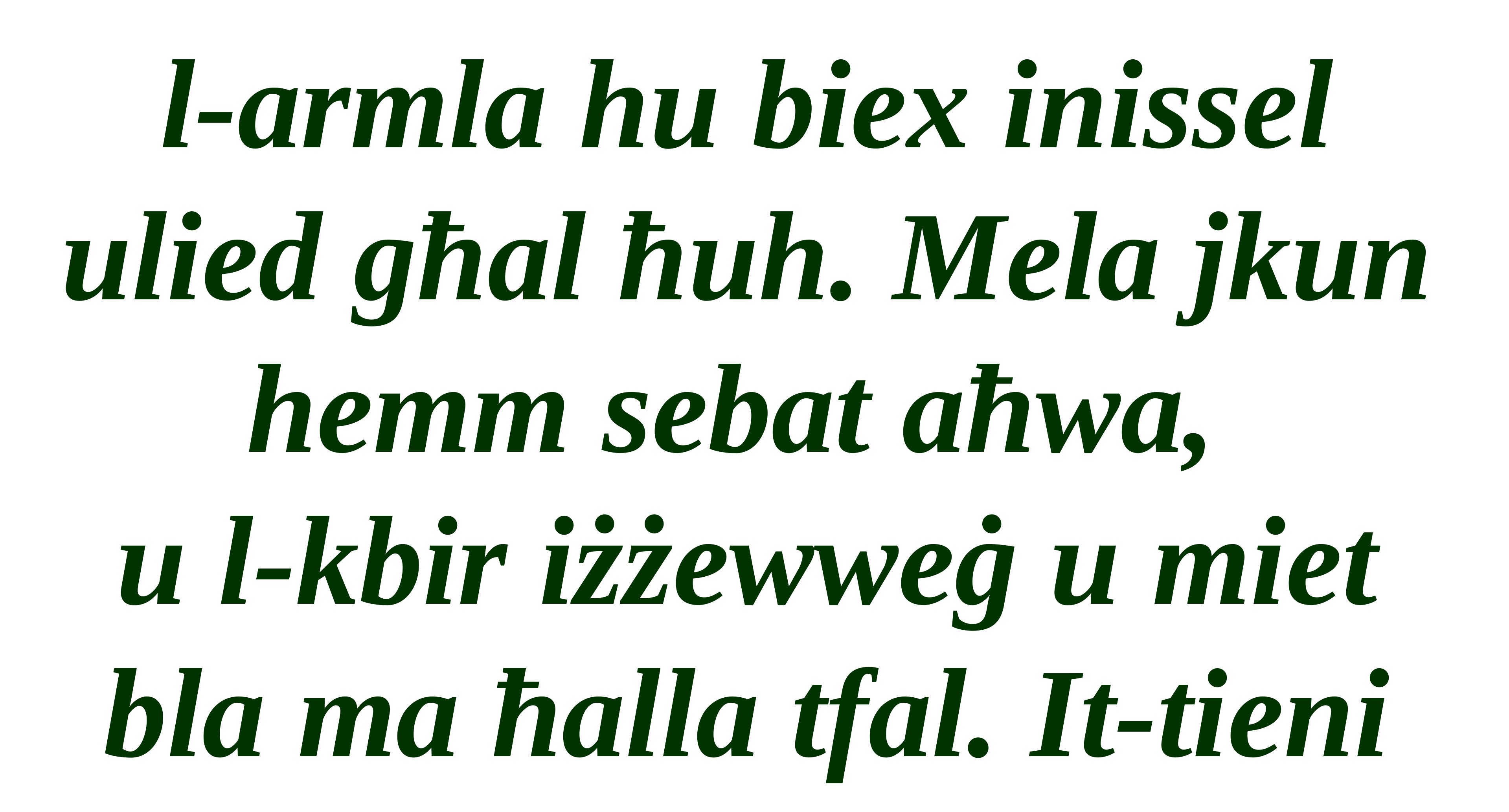

l-armla hu biex inissel ulied għal ħuh. Mela jkun hemm sebat aħwa,
u l-kbir iżżewweġ u miet bla ma ħalla tfal. It-tieni